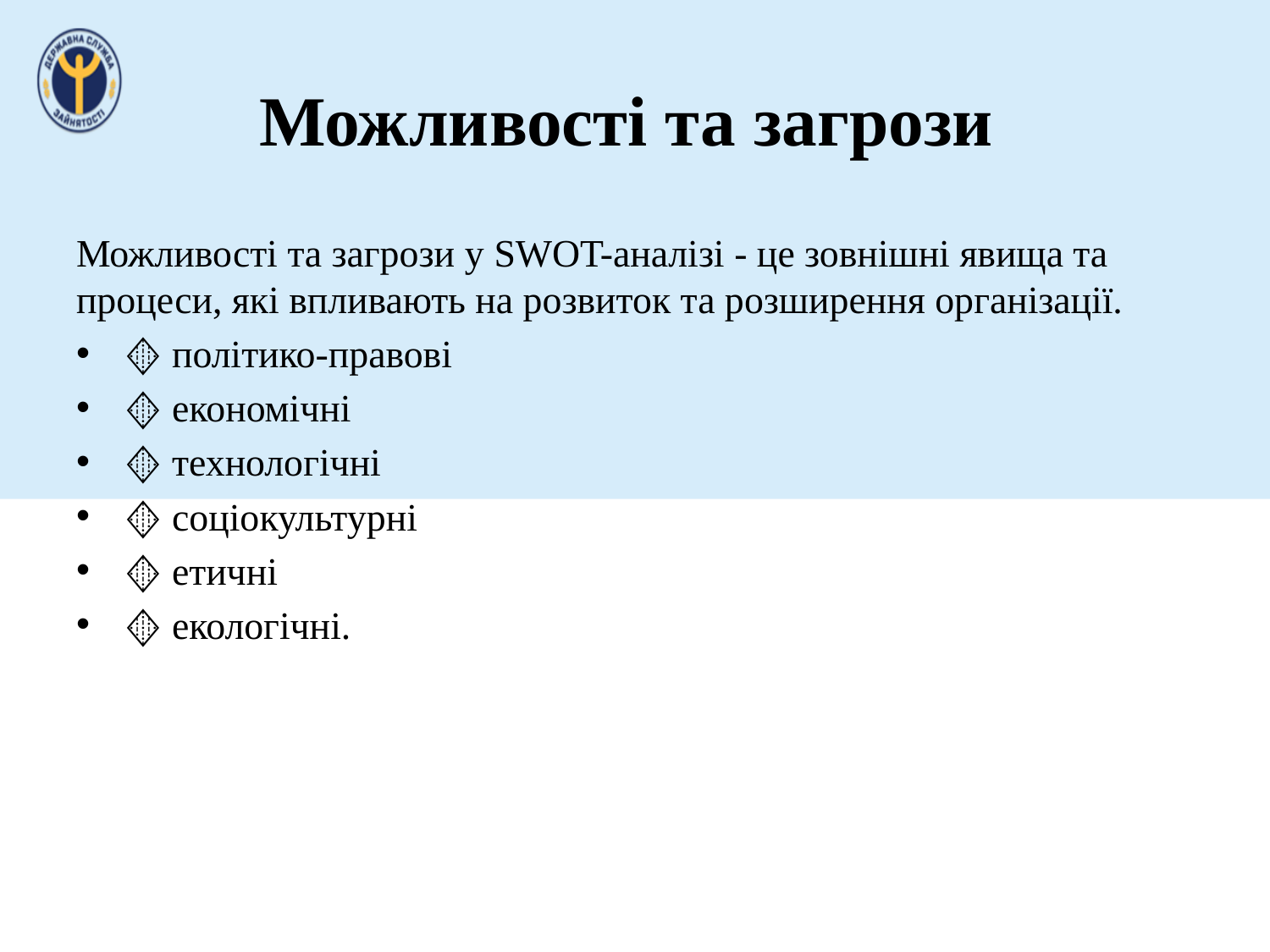

# Можливості та загрози
Можливості та загрози у SWOT-аналізі - це зовнішні явища та процеси, які впливають на розвиток та розширення організації.
🔶 політико-правові
🔶 економічні
🔶 технологічні
🔶 соціокультурні
🔶 етичні
🔶 екологічні.